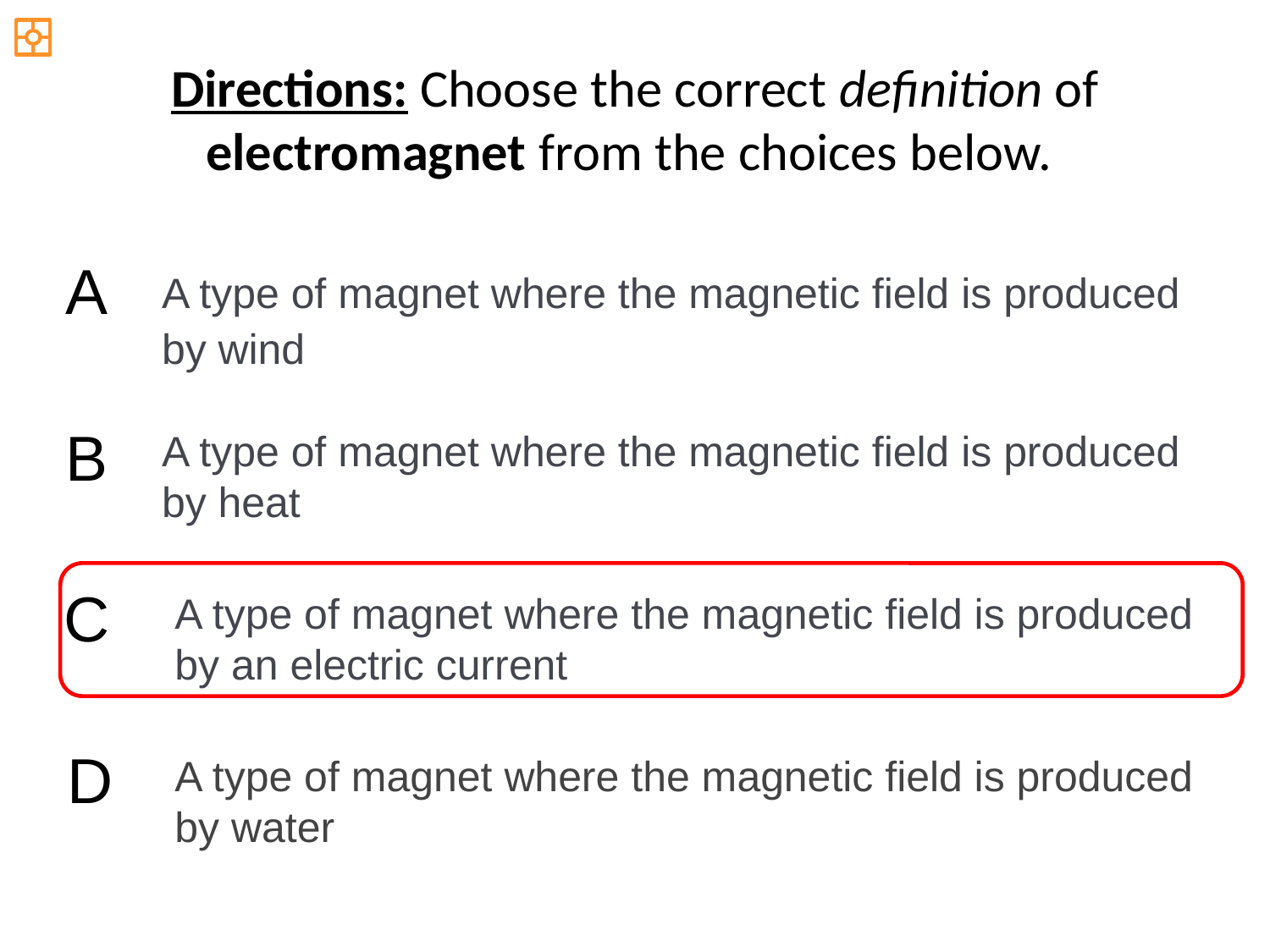

Directions: Choose the correct definition of electromagnet from the choices below.
A
A type of magnet where the magnetic field is produced by wind
B
A type of magnet where the magnetic field is produced by heat

C
A type of magnet where the magnetic field is produced by an electric current
D
A type of magnet where the magnetic field is produced by water